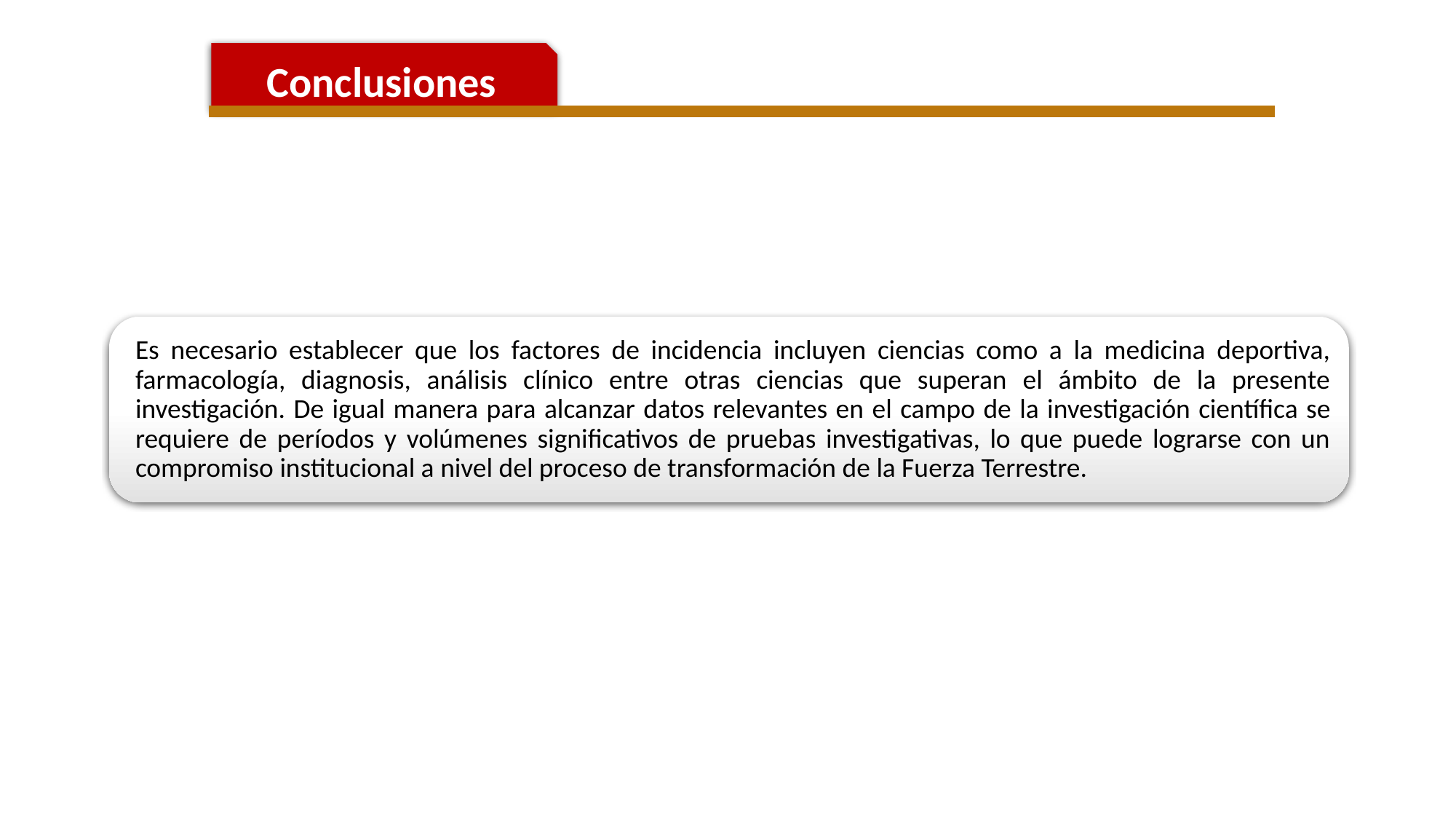

Conclusiones
Es necesario establecer que los factores de incidencia incluyen ciencias como a la medicina deportiva, farmacología, diagnosis, análisis clínico entre otras ciencias que superan el ámbito de la presente investigación. De igual manera para alcanzar datos relevantes en el campo de la investigación científica se requiere de períodos y volúmenes significativos de pruebas investigativas, lo que puede lograrse con un compromiso institucional a nivel del proceso de transformación de la Fuerza Terrestre.